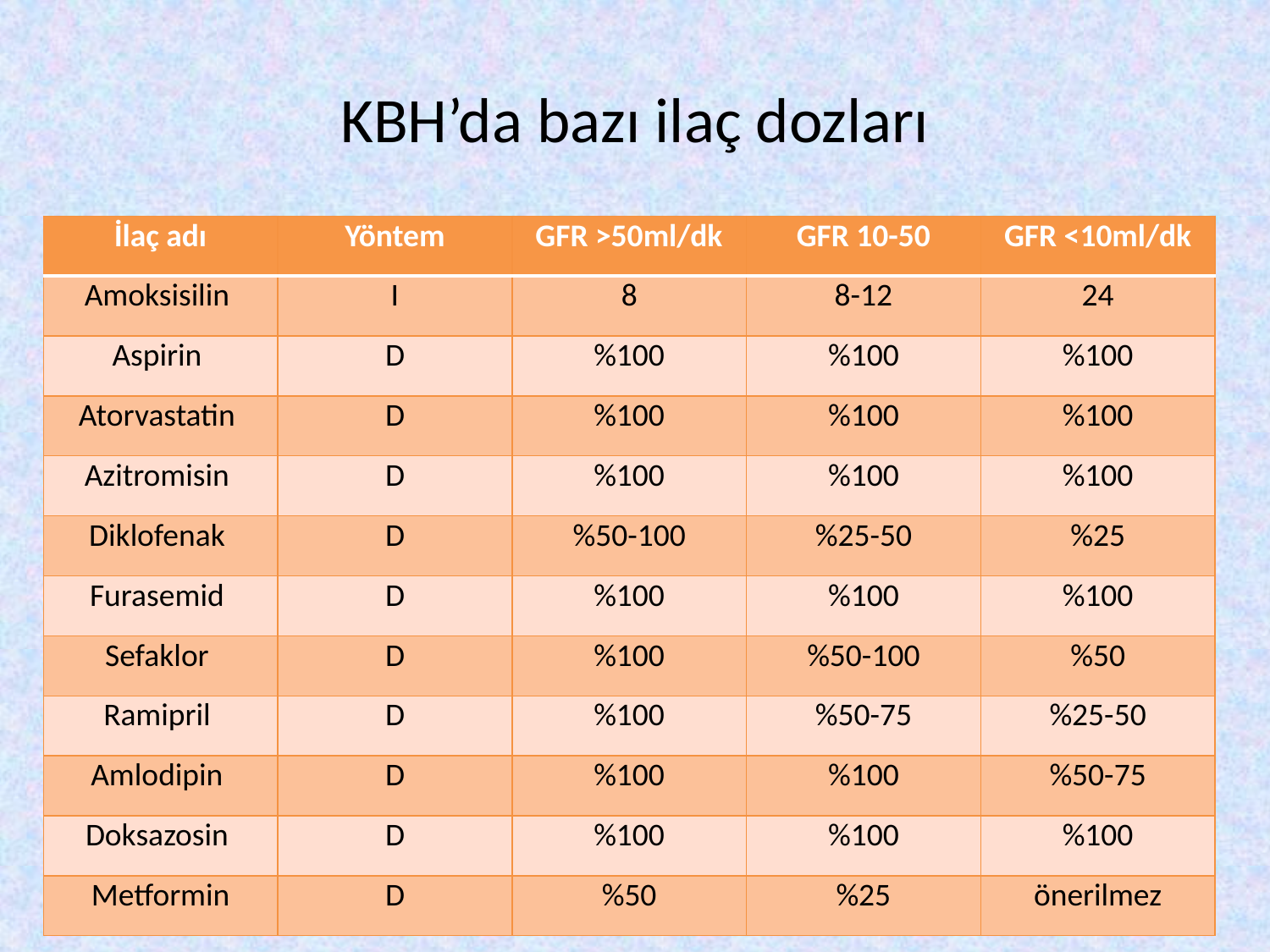

# KBH’da bazı ilaç dozları
| İlaç adı | Yöntem | GFR >50ml/dk | GFR 10-50 | GFR <10ml/dk |
| --- | --- | --- | --- | --- |
| Amoksisilin | I | 8 | 8-12 | 24 |
| Aspirin | D | %100 | %100 | %100 |
| Atorvastatin | D | %100 | %100 | %100 |
| Azitromisin | D | %100 | %100 | %100 |
| Diklofenak | D | %50-100 | %25-50 | %25 |
| Furasemid | D | %100 | %100 | %100 |
| Sefaklor | D | %100 | %50-100 | %50 |
| Ramipril | D | %100 | %50-75 | %25-50 |
| Amlodipin | D | %100 | %100 | %50-75 |
| Doksazosin | D | %100 | %100 | %100 |
| Metformin | D | %50 | %25 | önerilmez |